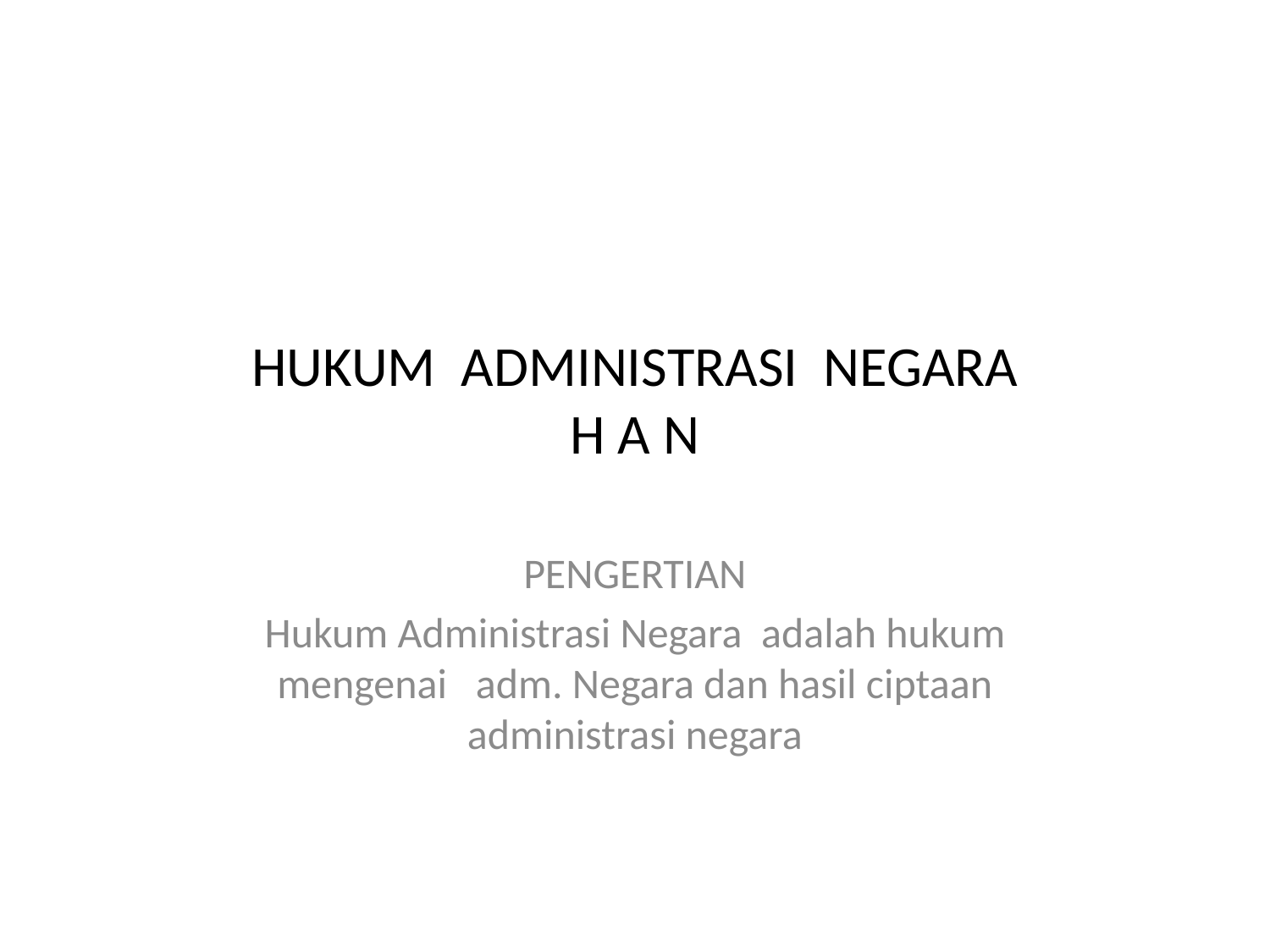

# HUKUM  ADMINISTRASI  NEGARA H A N
PENGERTIAN
Hukum Administrasi Negara  adalah hukum mengenai   adm. Negara dan hasil ciptaan administrasi negara